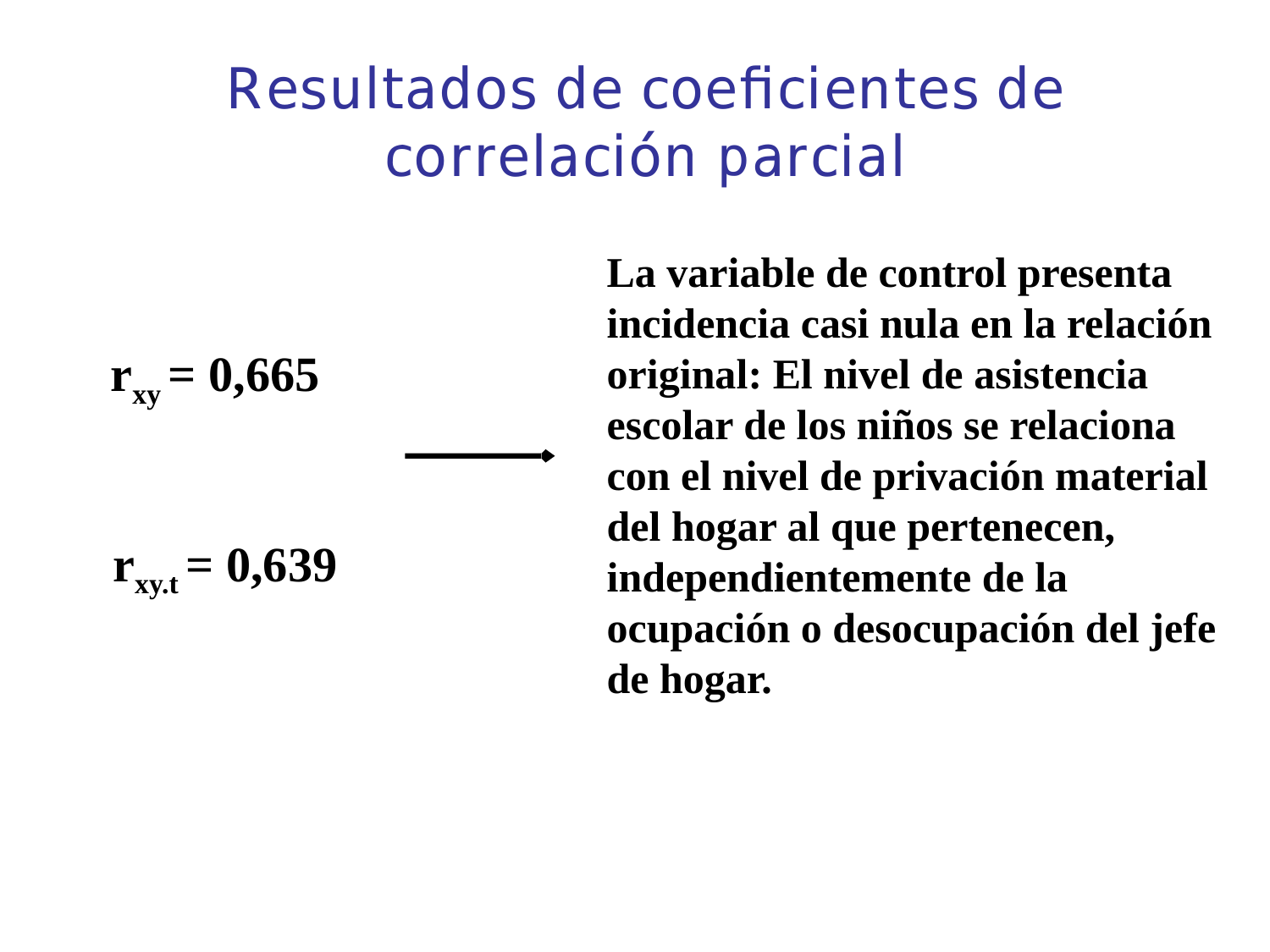

Resultados de coeficientes de correlación parcial
La variable de control presenta  incidencia casi nula en la relación original: El nivel de asistencia escolar de los niños se relaciona con el nivel de privación material del hogar al que pertenecen, independientemente de la ocupación o desocupación del jefe de hogar.
rxy = 0,665

rxy.t = 0,639